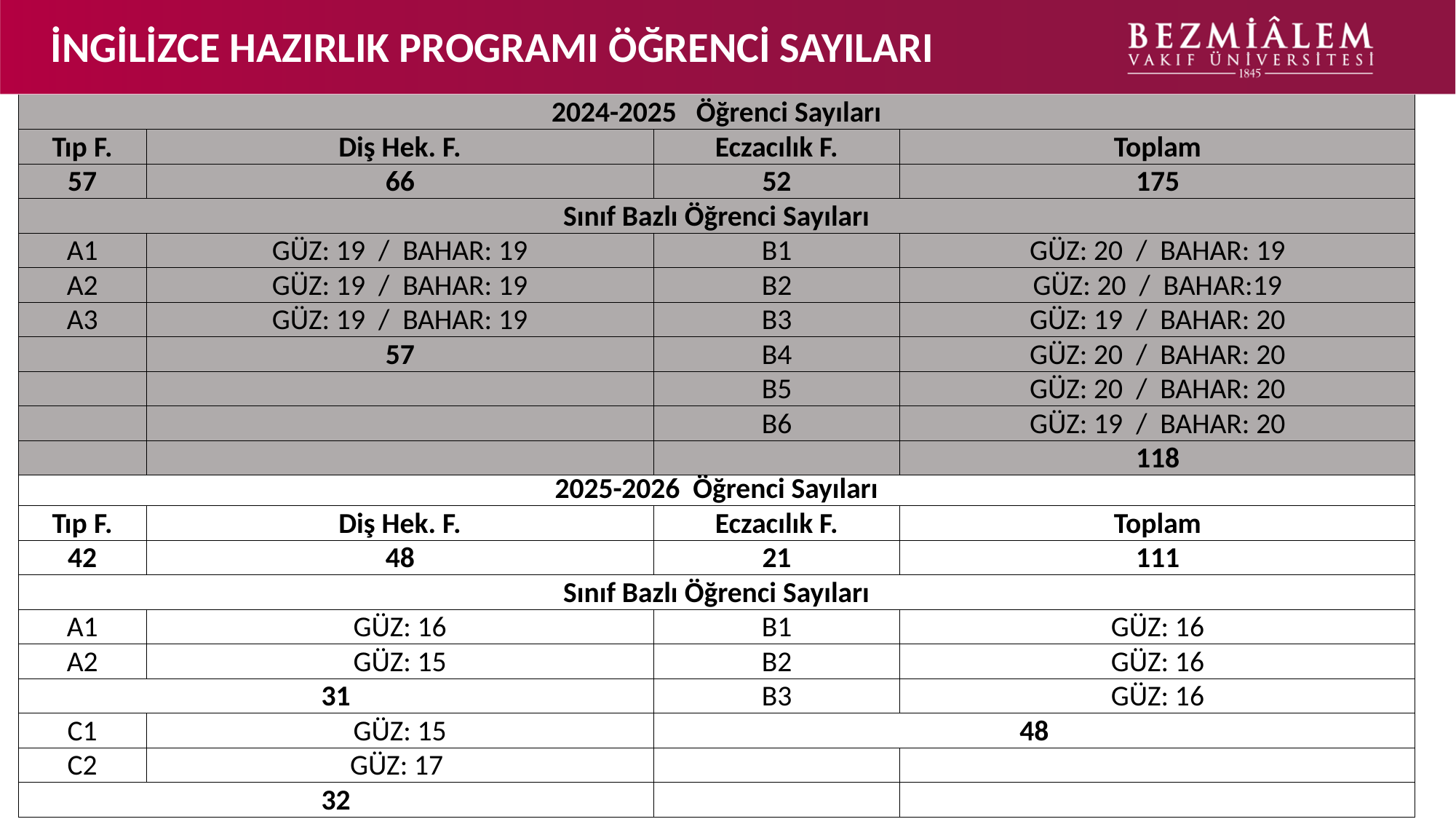

# İNGİLİZCE HAZIRLIK PROGRAMI ÖĞRENCİ SAYILARI
| 2024-2025 Öğrenci Sayıları |  |  |  |
| --- | --- | --- | --- |
| Tıp F. | Diş Hek. F. | Eczacılık F. | Toplam |
| 57 | 66 | 52 | 175 |
| Sınıf Bazlı Öğrenci Sayıları |  |  |  |
| A1 | GÜZ: 19 / BAHAR: 19 | B1 | GÜZ: 20 / BAHAR: 19 |
| A2 | GÜZ: 19 / BAHAR: 19 | B2 | GÜZ: 20 / BAHAR:19 |
| A3 | GÜZ: 19 / BAHAR: 19 | B3 | GÜZ: 19 / BAHAR: 20 |
|  | 57 | B4 | GÜZ: 20 / BAHAR: 20 |
|  |  | B5 | GÜZ: 20 / BAHAR: 20 |
|  |  | B6 | GÜZ: 19 / BAHAR: 20 |
|  |  |  | 118 |

3.ARAŞTIRMA, YAYIN VE PROJELER
| 2025-2026 Öğrenci Sayıları |  |  |  |
| --- | --- | --- | --- |
| Tıp F. | Diş Hek. F. | Eczacılık F. | Toplam |
| 42 | 48 | 21 | 111 |
| Sınıf Bazlı Öğrenci Sayıları |  |  |  |
| A1 | GÜZ: 16 | B1 | GÜZ: 16 |
| A2 | GÜZ: 15 | B2 | GÜZ: 16 |
| 31 |  | B3 | GÜZ: 16 |
| C1 | GÜZ: 15 | 48 |  |
| C2 | GÜZ: 17 |  |  |
| 32 |  |  |  |